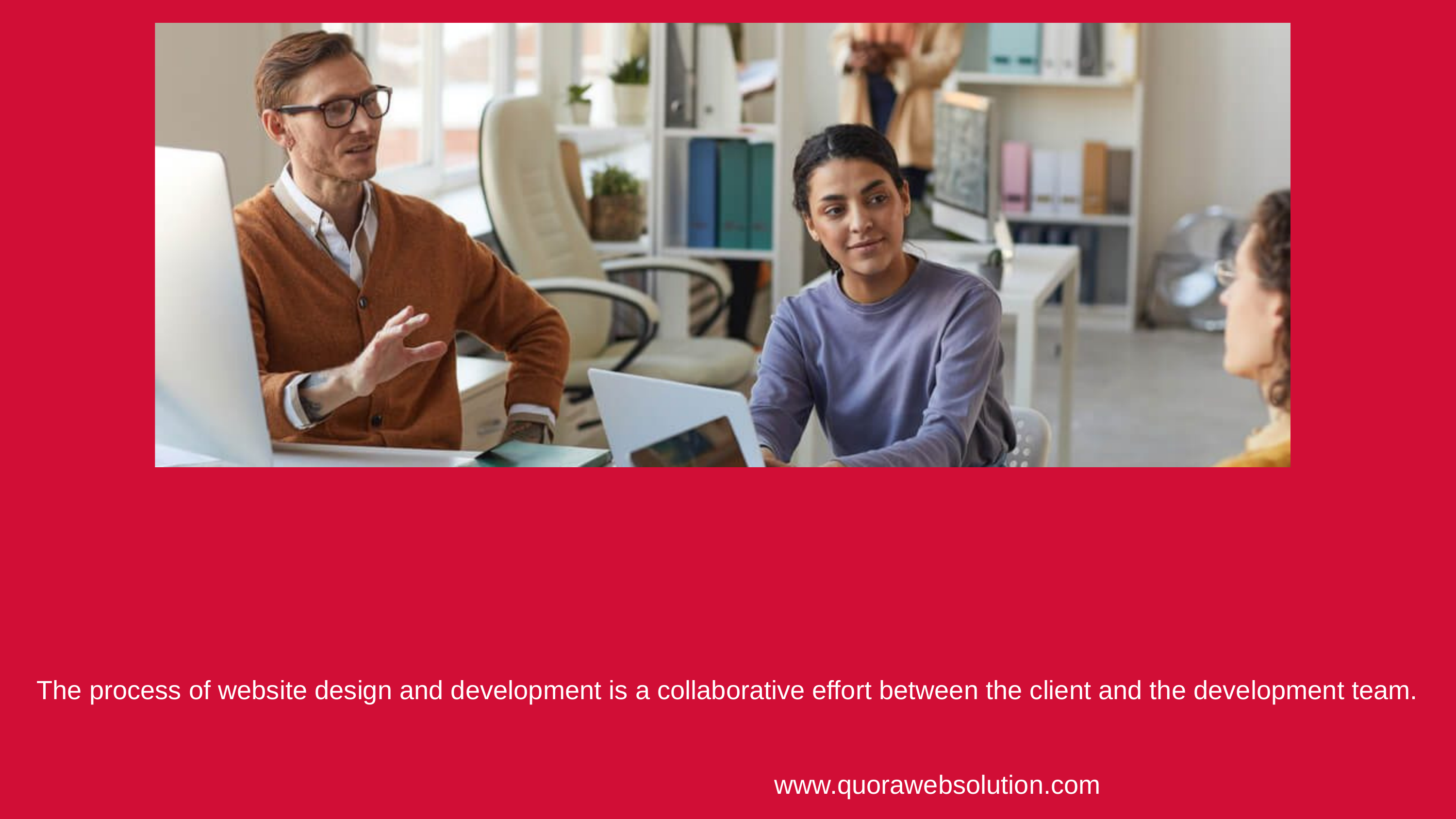

The process of website design and development is a collaborative effort between the client and the development team.

www.quorawebsolution.com